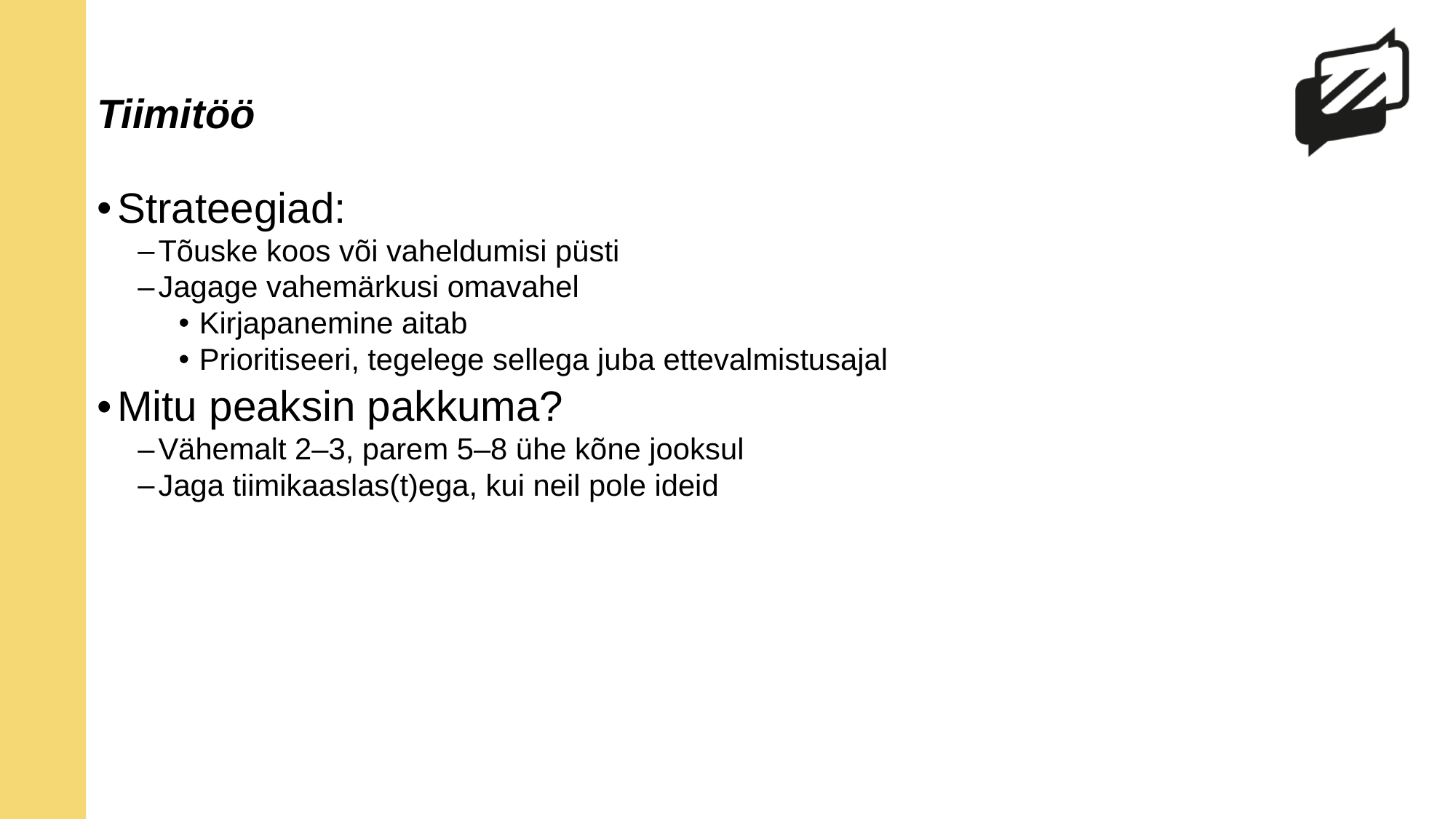

# Tiimitöö
Strateegiad:
Tõuske koos või vaheldumisi püsti
Jagage vahemärkusi omavahel
Kirjapanemine aitab
Prioritiseeri, tegelege sellega juba ettevalmistusajal
Mitu peaksin pakkuma?
Vähemalt 2–3, parem 5–8 ühe kõne jooksul
Jaga tiimikaaslas(t)ega, kui neil pole ideid